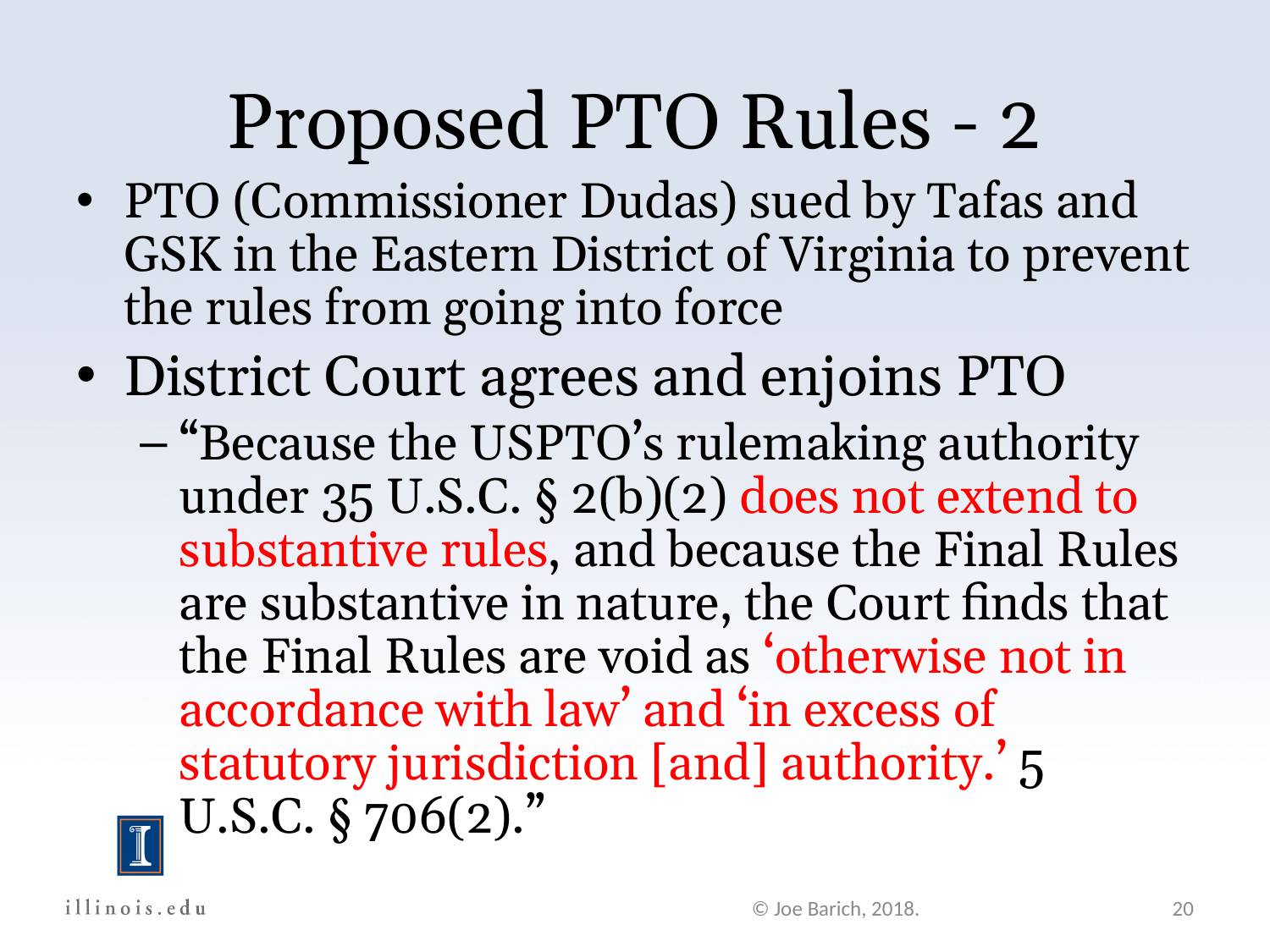

Proposed PTO Rules - 2
PTO (Commissioner Dudas) sued by Tafas and GSK in the Eastern District of Virginia to prevent the rules from going into force
District Court agrees and enjoins PTO
“Because the USPTO’s rulemaking authority under 35 U.S.C. § 2(b)(2) does not extend to substantive rules, and because the Final Rules are substantive in nature, the Court finds that the Final Rules are void as ‘otherwise not in accordance with law’ and ‘in excess of statutory jurisdiction [and] authority.’ 5 U.S.C. § 706(2).”
© Joe Barich, 2018.
20